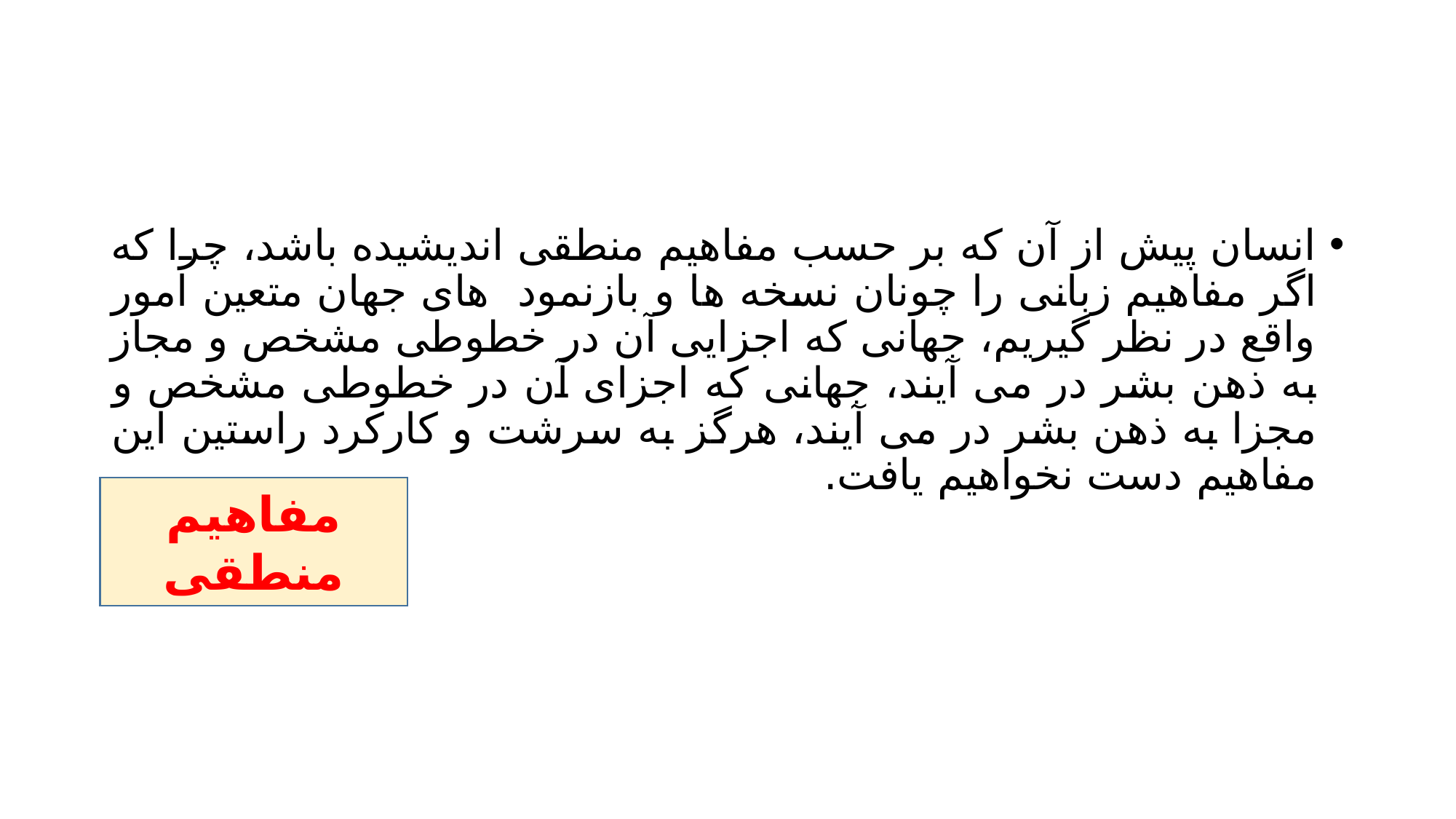

#
انسان پیش از آن که بر حسب مفاهیم منطقی اندیشیده باشد، چرا که اگر مفاهیم زبانی را چونان نسخه ها و بازنمود  های جهان متعین امور واقع در نظر گیریم، جهانی که اجزایی آن در خطوطی مشخص و مجاز به ذهن بشر در می آیند، جهانی که اجزای آن در خطوطی مشخص و مجزا به ذهن بشر در می آیند، هرگز به سرشت و کارکرد راستین این مفاهیم دست نخواهیم یافت.

مفاهیم منطقی